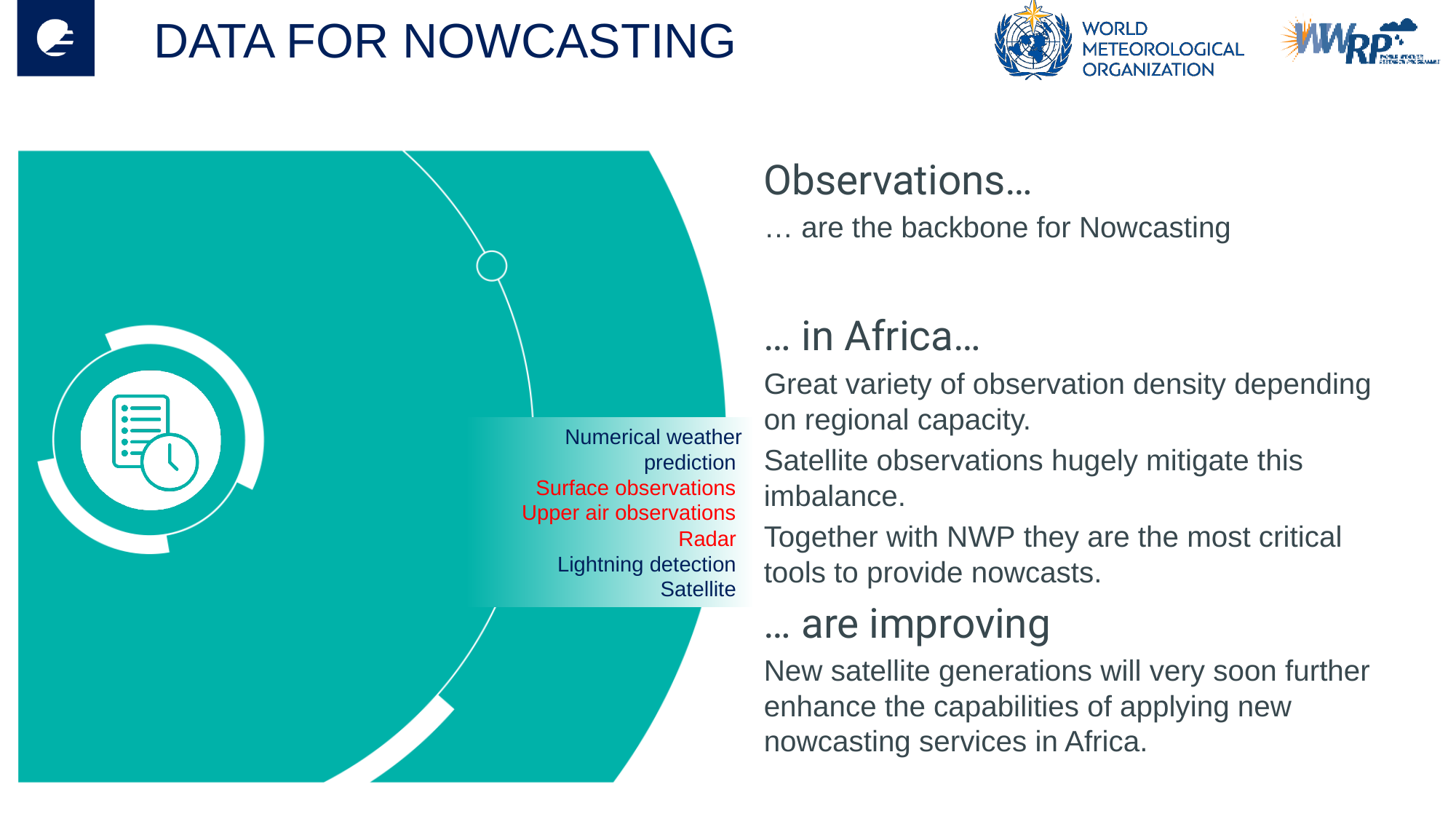

# DATA FOR NOWCASTING
Observations…
… are the backbone for Nowcasting

… in Africa…
Great variety of observation density depending on regional capacity.
Satellite observations hugely mitigate this imbalance.
Together with NWP they are the most critical tools to provide nowcasts.
… are improving
New satellite generations will very soon further enhance the capabilities of applying new nowcasting services in Africa.

Numerical weather prediction
Surface observations
Upper air observations
Radar
Lightning detection
Satellite